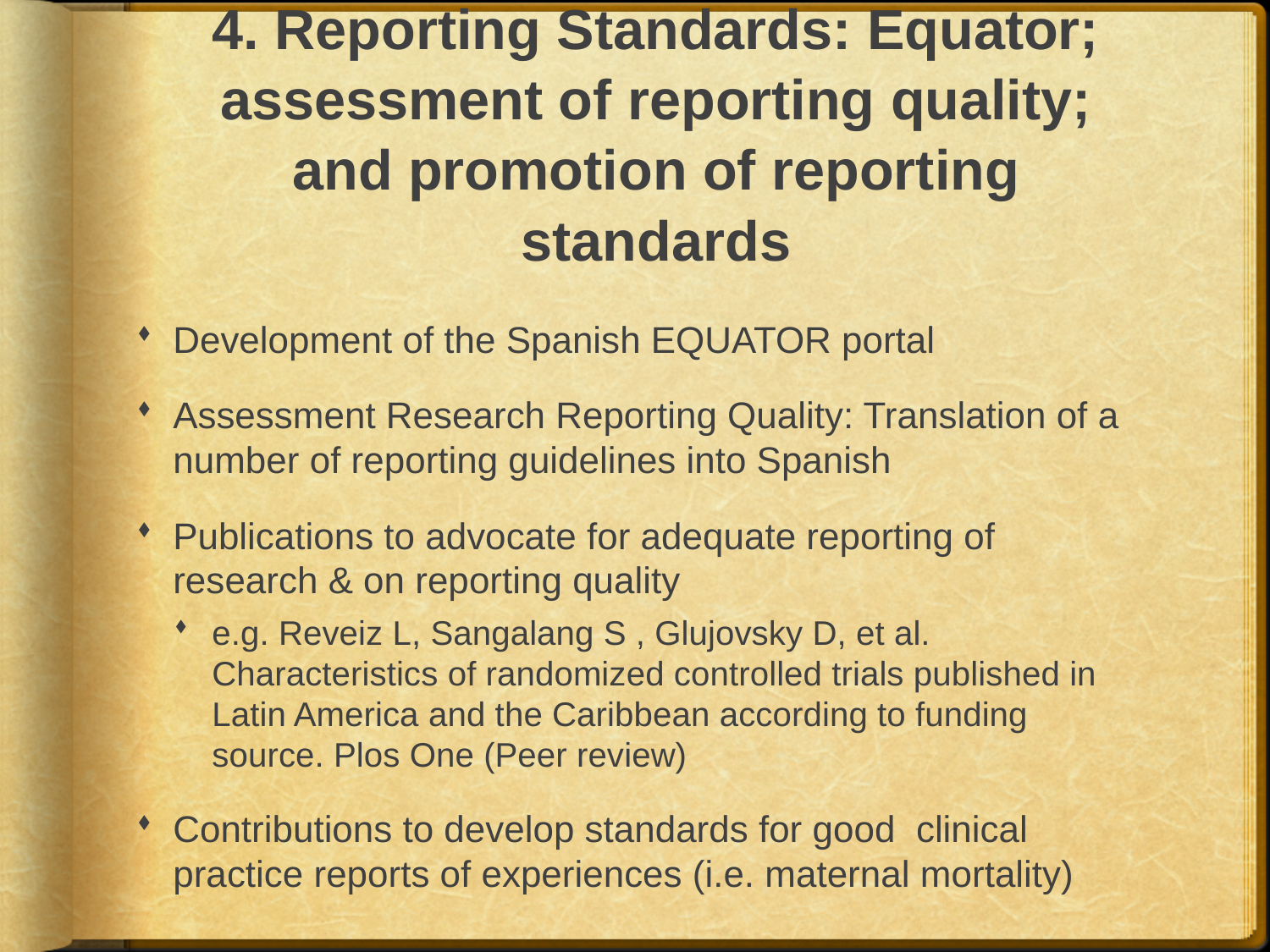

# 4. Reporting Standards: Equator; assessment of reporting quality; and promotion of reporting standards
Development of the Spanish EQUATOR portal
Assessment Research Reporting Quality: Translation of a number of reporting guidelines into Spanish
Publications to advocate for adequate reporting of research & on reporting quality
e.g. Reveiz L, Sangalang S , Glujovsky D, et al. Characteristics of randomized controlled trials published in Latin America and the Caribbean according to funding source. Plos One (Peer review)
Contributions to develop standards for good  clinical practice reports of experiences (i.e. maternal mortality)